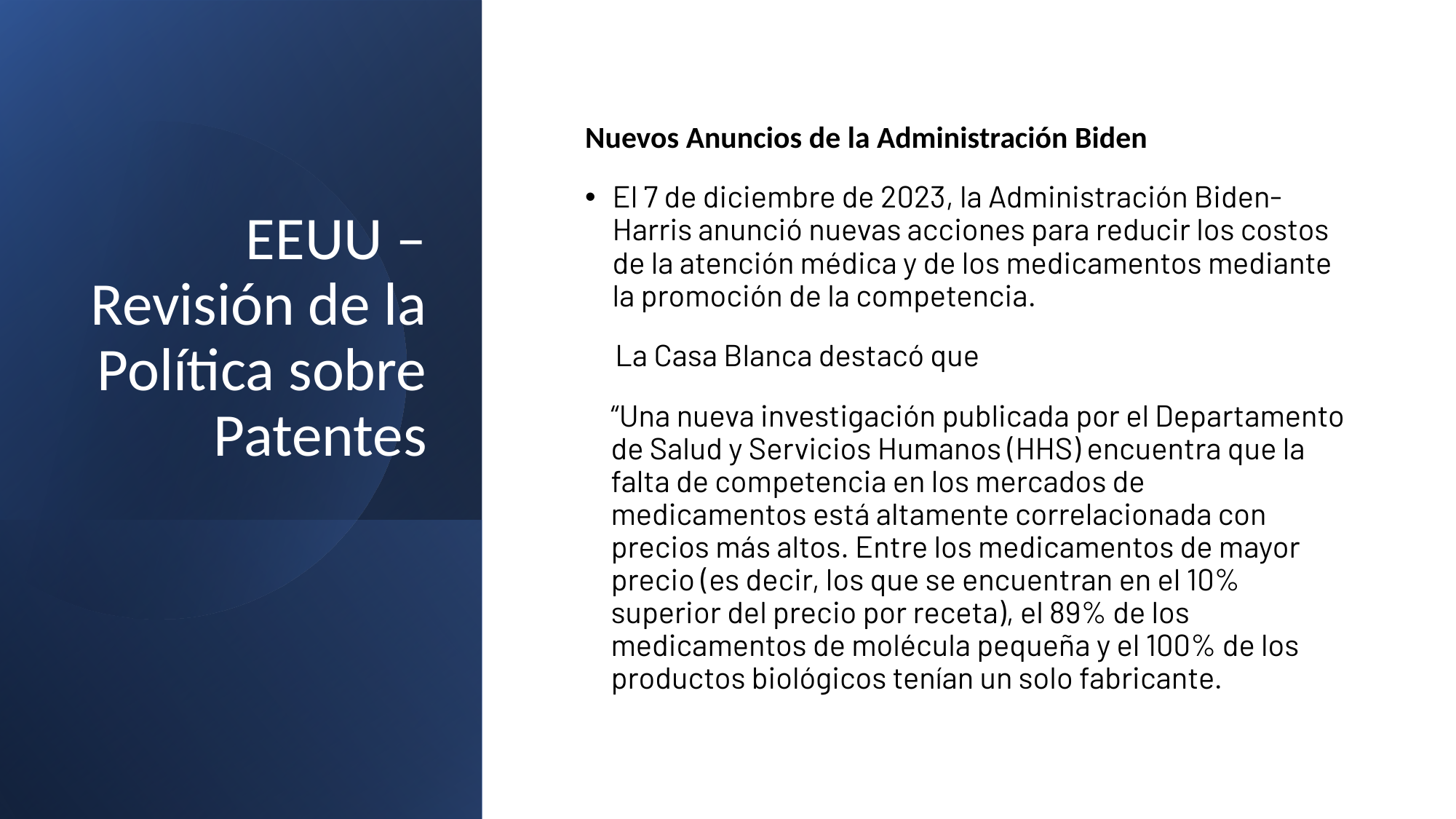

# EEUU – Revisión de la Política sobre Patentes
Nuevos Anuncios de la Administración Biden
El 7 de diciembre de 2023, la Administración Biden-Harris anunció nuevas acciones para reducir los costos de la atención médica y de los medicamentos mediante la promoción de la competencia.
     La Casa Blanca destacó que
“Una nueva investigación publicada por el Departamento de Salud y Servicios Humanos (HHS) encuentra que la falta de competencia en los mercados de medicamentos está altamente correlacionada con precios más altos. Entre los medicamentos de mayor precio (es decir, los que se encuentran en el 10% superior del precio por receta), el 89% de los medicamentos de molécula pequeña y el 100% de los productos biológicos tenían un solo fabricante.